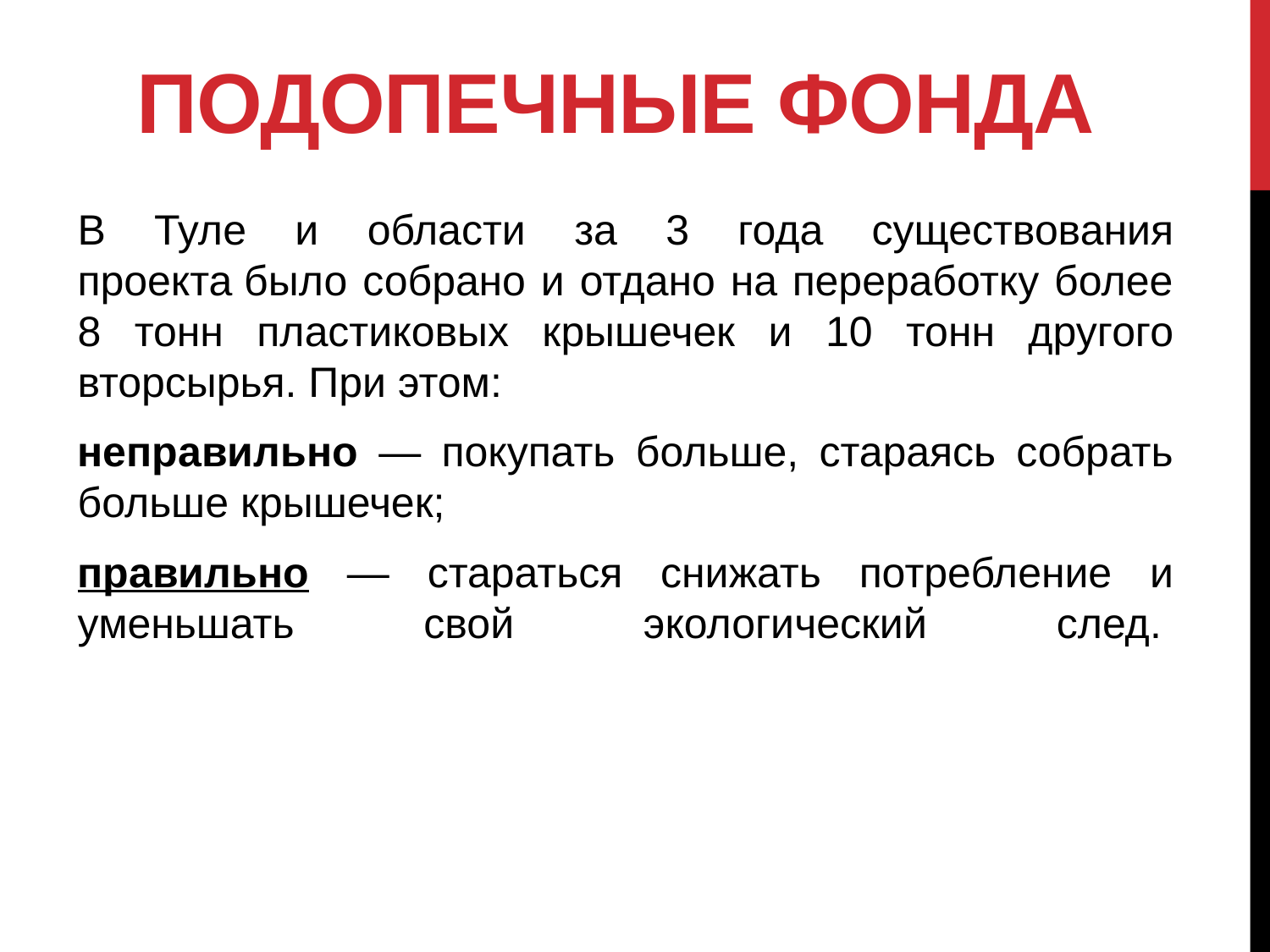

# ПОДОПЕЧНЫЕ ФОНДА
В Туле и области за 3 года существования проекта было собрано и отдано на переработку более 8 тонн пластиковых крышечек и 10 тонн другого вторсырья. При этом:
неправильно — покупать больше, стараясь собрать больше крышечек;
правильно — стараться снижать потребление и уменьшать свой экологический след.